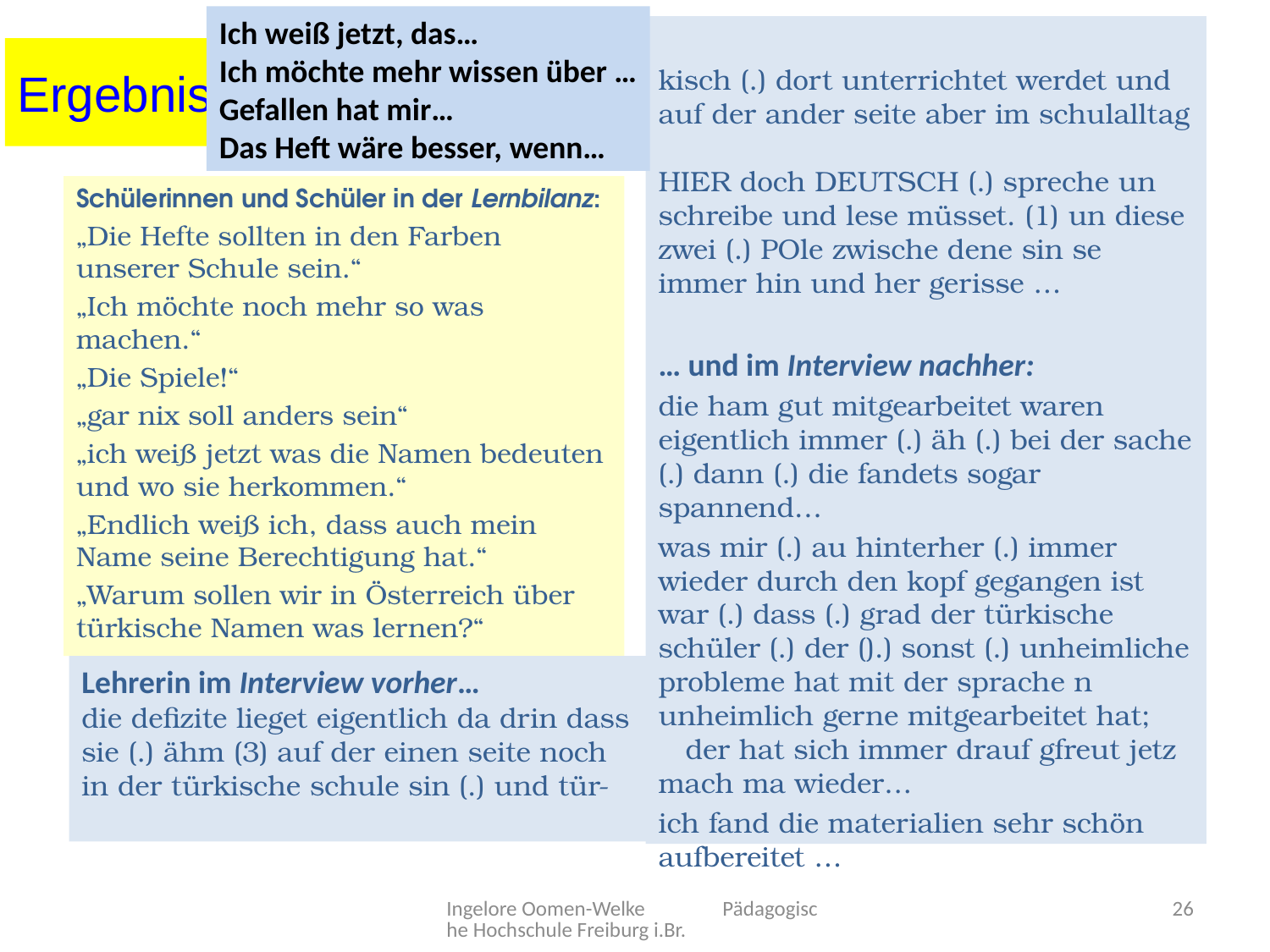

Ich weiß jetzt, das…
Ich möchte mehr wissen über …
Gefallen hat mir…
Das Heft wäre besser, wenn…

kisch (.) dort unterrichtet werdet und
auf der ander seite aber im schulalltag
HIER doch DEUTSCH (.) spreche un
schreibe und lese müsset. (1) un diese zwei (.) POle zwische dene sin se immer hin und her gerisse …

… und im Interview nachher:
die ham gut mitgearbeitet waren eigentlich immer (.) äh (.) bei der sache (.) dann (.) die fandets sogar spannend…
was mir (.) au hinterher (.) immer wieder durch den kopf gegangen ist war (.) dass (.) grad der türkische schüler (.) der ().) sonst (.) unheimliche probleme hat mit der sprache n unheimlich gerne mitgearbeitet hat;        der hat sich immer drauf gfreut jetz mach ma wieder…
ich fand die materialien sehr schön aufbereitet …

# Ergebnis
Schülerinnen und Schüler in der Lernbilanz:
„Die Hefte sollten in den Farben unserer Schule sein.“
„Ich möchte noch mehr so was machen.“
„Die Spiele!“
„gar nix soll anders sein“
„ich weiß jetzt was die Namen bedeuten und wo sie herkommen.“
„Endlich weiß ich, dass auch mein Name seine Berechtigung hat.“
„Warum sollen wir in Österreich über türkische Namen was lernen?“

Lehrerin im Interview vorher…
die defizite lieget eigentlich da drin dass
sie (.) ähm (3) auf der einen seite noch
in der türkische schule sin (.) und tür-
Ingelore Oomen-Welke                Pädagogische Hochschule Freiburg i.Br.
26